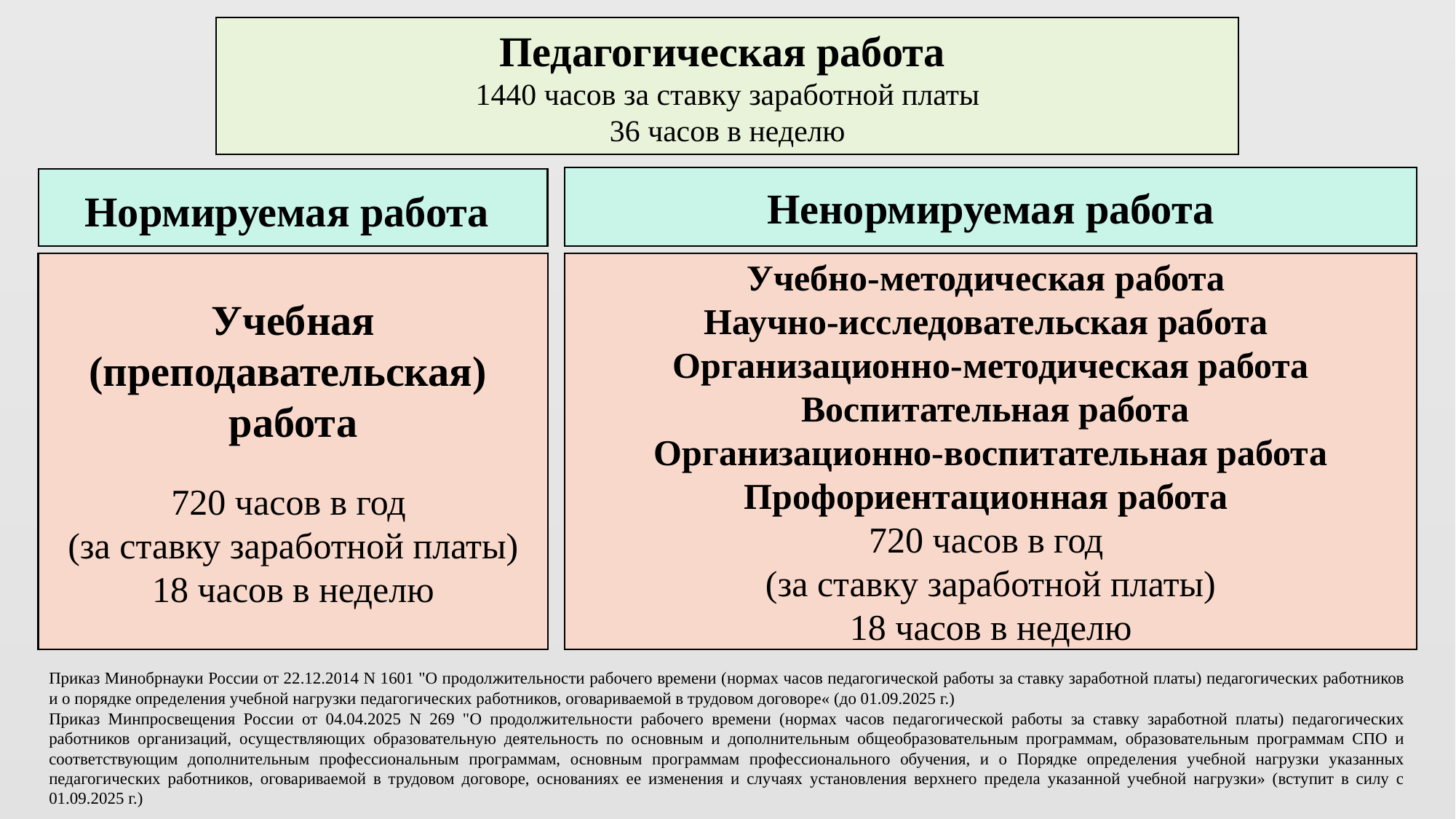

Педагогическая работа
1440 часов за ставку заработной платы
36 часов в неделю
Ненормируемая работа
Нормируемая работа
Учебная (преподавательская)
работа

720 часов в год
(за ставку заработной платы)
18 часов в неделю
Учебно-методическая работа
Научно-исследовательская работа
Организационно-методическая работа
 Воспитательная работа
Организационно-воспитательная работа
Профориентационная работа
720 часов в год
(за ставку заработной платы)
18 часов в неделю
Приказ Минобрнауки России от 22.12.2014 N 1601 "О продолжительности рабочего времени (нормах часов педагогической работы за ставку заработной платы) педагогических работников и о порядке определения учебной нагрузки педагогических работников, оговариваемой в трудовом договоре« (до 01.09.2025 г.)
Приказ Минпросвещения России от 04.04.2025 N 269 "О продолжительности рабочего времени (нормах часов педагогической работы за ставку заработной платы) педагогических работников организаций, осуществляющих образовательную деятельность по основным и дополнительным общеобразовательным программам, образовательным программам СПО и соответствующим дополнительным профессиональным программам, основным программам профессионального обучения, и о Порядке определения учебной нагрузки указанных педагогических работников, оговариваемой в трудовом договоре, основаниях ее изменения и случаях установления верхнего предела указанной учебной нагрузки» (вступит в силу с 01.09.2025 г.)